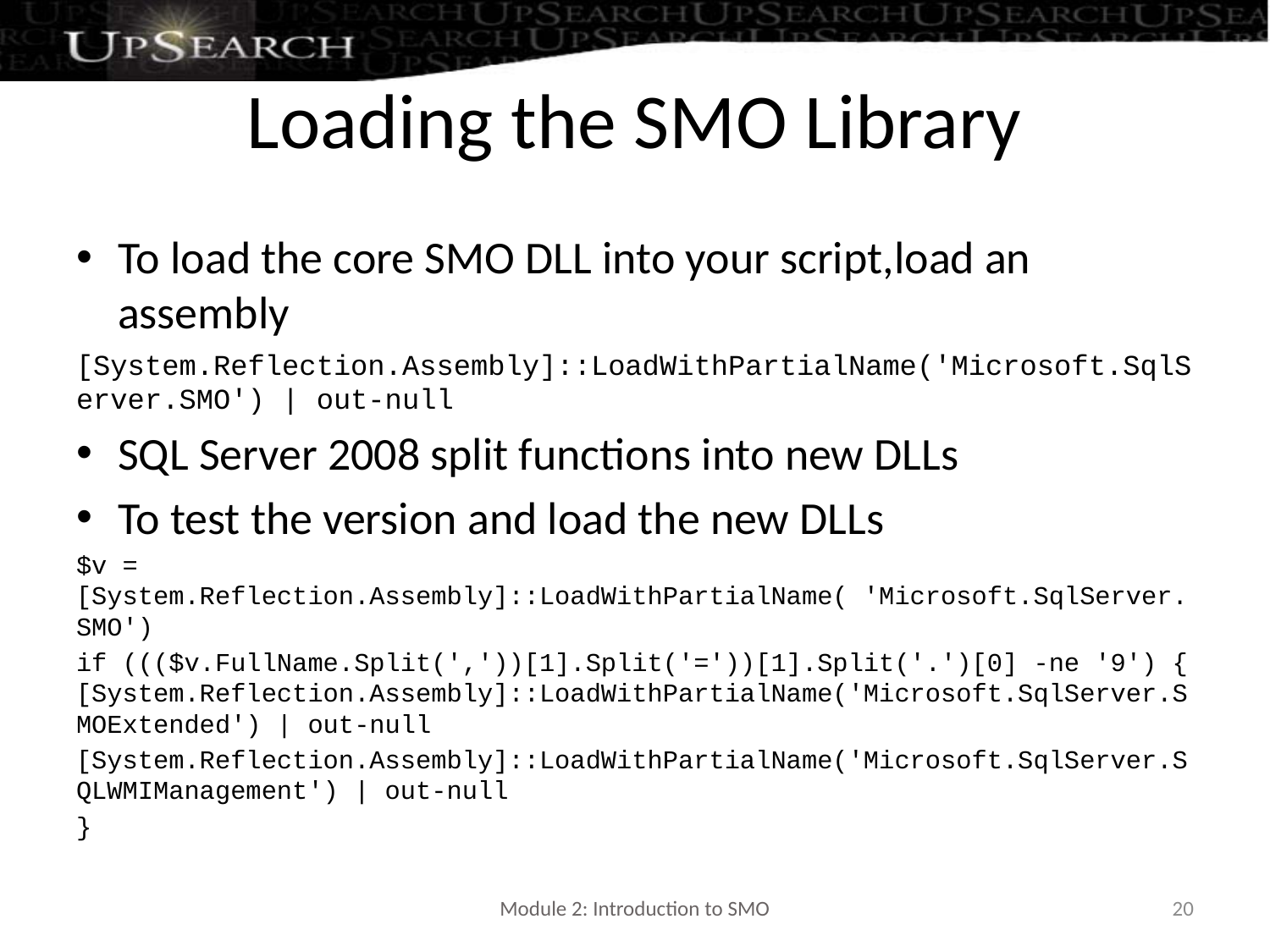

# Loading the SMO Library
To load the core SMO DLL into your script,load an assembly
[System.Reflection.Assembly]::LoadWithPartialName('Microsoft.SqlServer.SMO') | out-null
SQL Server 2008 split functions into new DLLs
To test the version and load the new DLLs
$v = [System.Reflection.Assembly]::LoadWithPartialName( 'Microsoft.SqlServer.SMO')
if ((($v.FullName.Split(','))[1].Split('='))[1].Split('.')[0] -ne '9') { [System.Reflection.Assembly]::LoadWithPartialName('Microsoft.SqlServer.SMOExtended') | out-null
[System.Reflection.Assembly]::LoadWithPartialName('Microsoft.SqlServer.SQLWMIManagement') | out-null
}

Module 2: Introduction to SMO
20